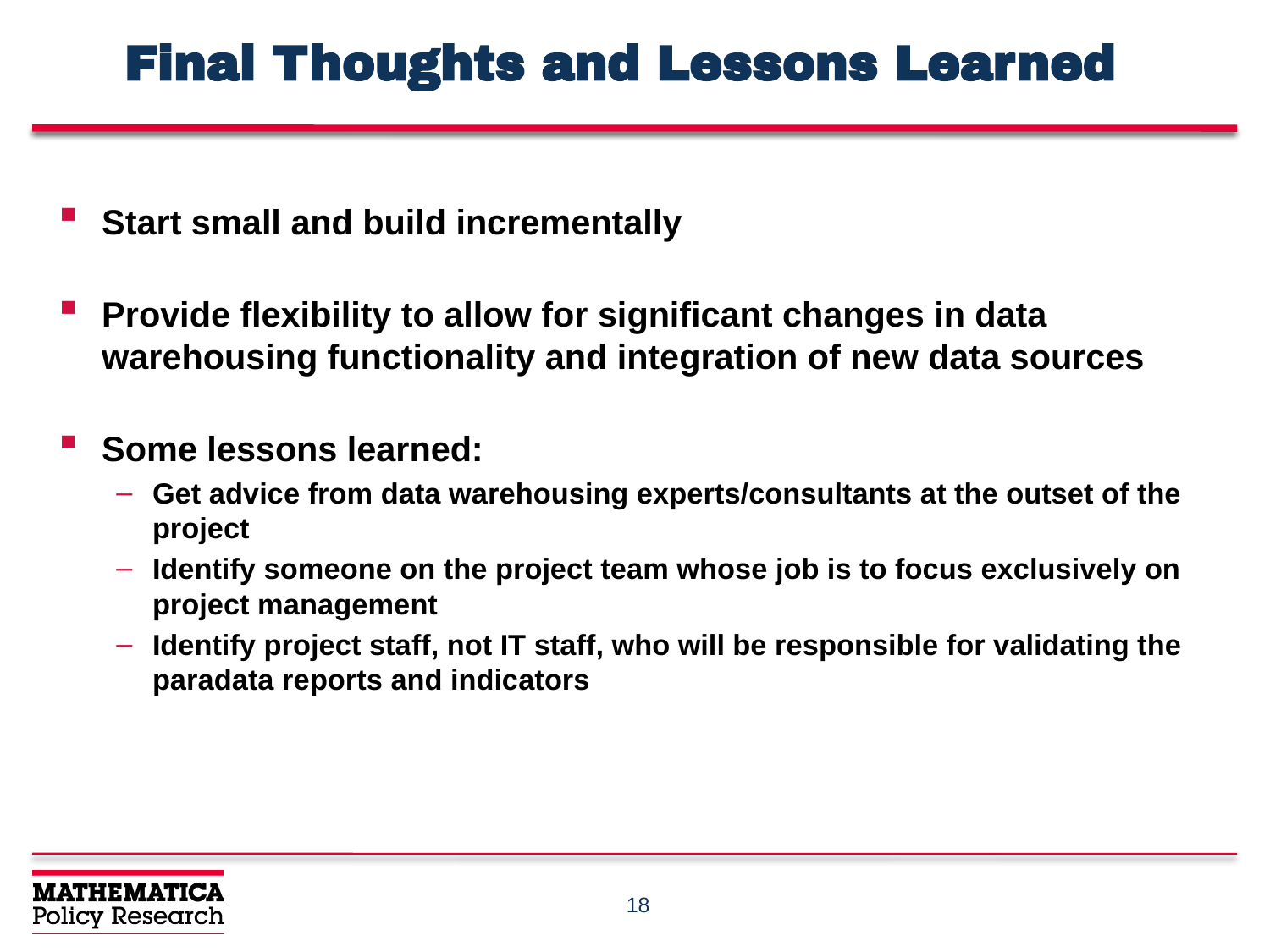

# Final Thoughts and Lessons Learned

Start small and build incrementally

Provide flexibility to allow for significant changes in data warehousing functionality and integration of new data sources

Some lessons learned:
Get advice from data warehousing experts/consultants at the outset of the project
Identify someone on the project team whose job is to focus exclusively on project management
Identify project staff, not IT staff, who will be responsible for validating the paradata reports and indicators